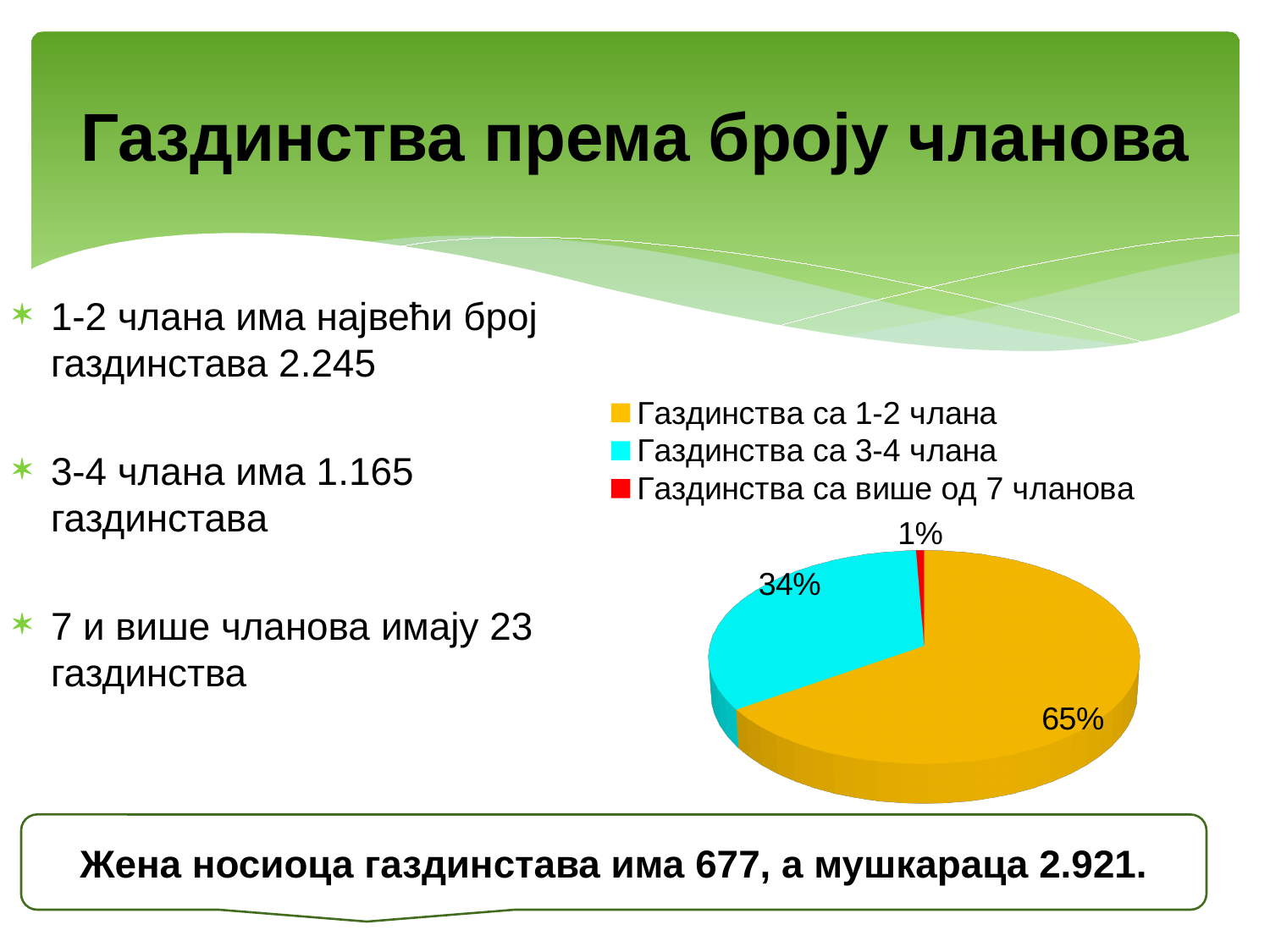

# Газдинства према броју чланова
1-2 члана има највећи број газдинстава 2.245

3-4 члана има 1.165 газдинстава

7 и више чланова имају 23 газдинства

[unsupported chart]

Жена носиоца газдинстава има 677, а мушкараца 2.921.